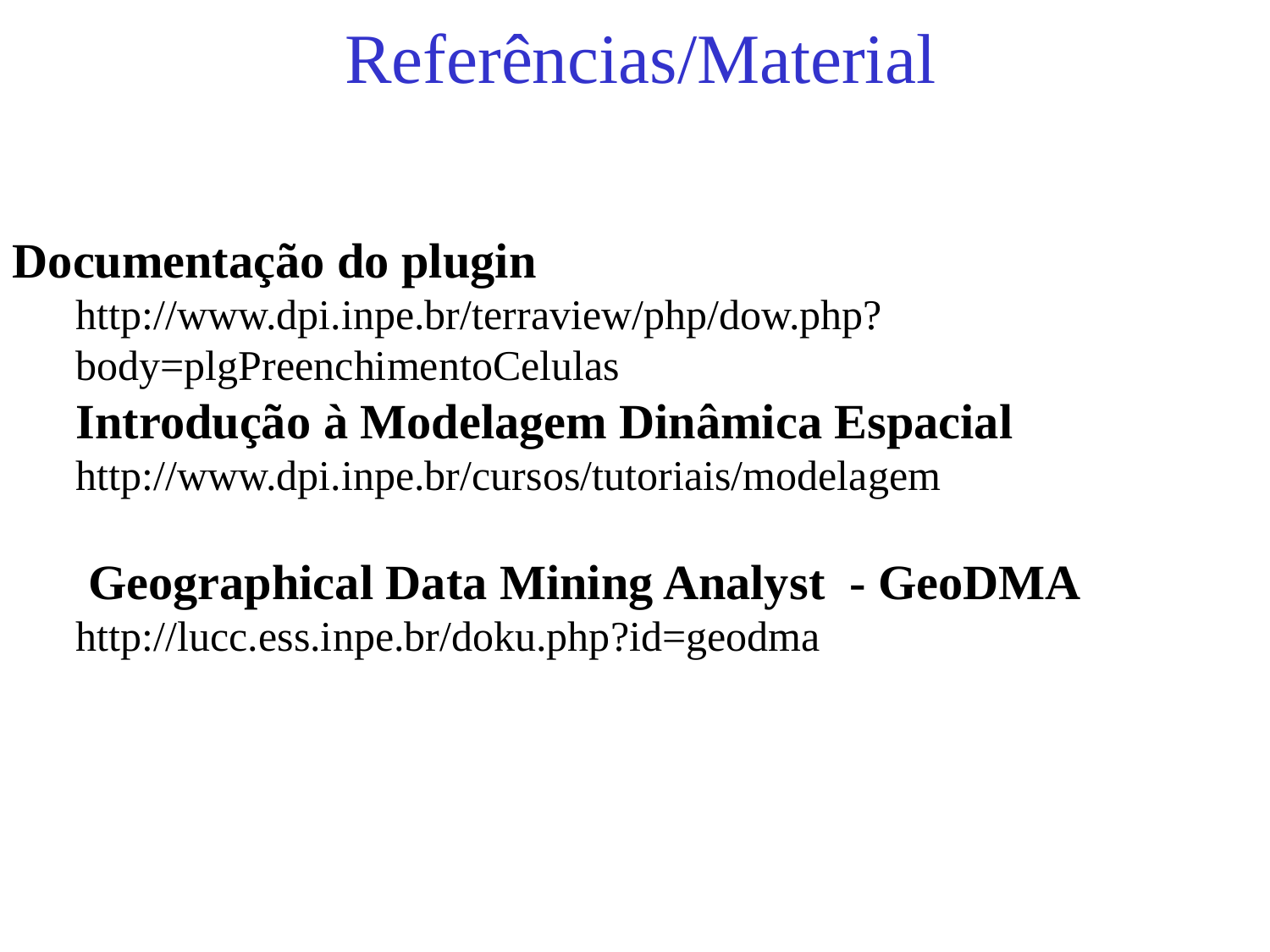

Referências/Material
Documentação do plugin
http://www.dpi.inpe.br/terraview/php/dow.php?body=plgPreenchimentoCelulas
Introdução à Modelagem Dinâmica Espacial
http://www.dpi.inpe.br/cursos/tutoriais/modelagem

 Geographical Data Mining Analyst  - GeoDMA
http://lucc.ess.inpe.br/doku.php?id=geodma